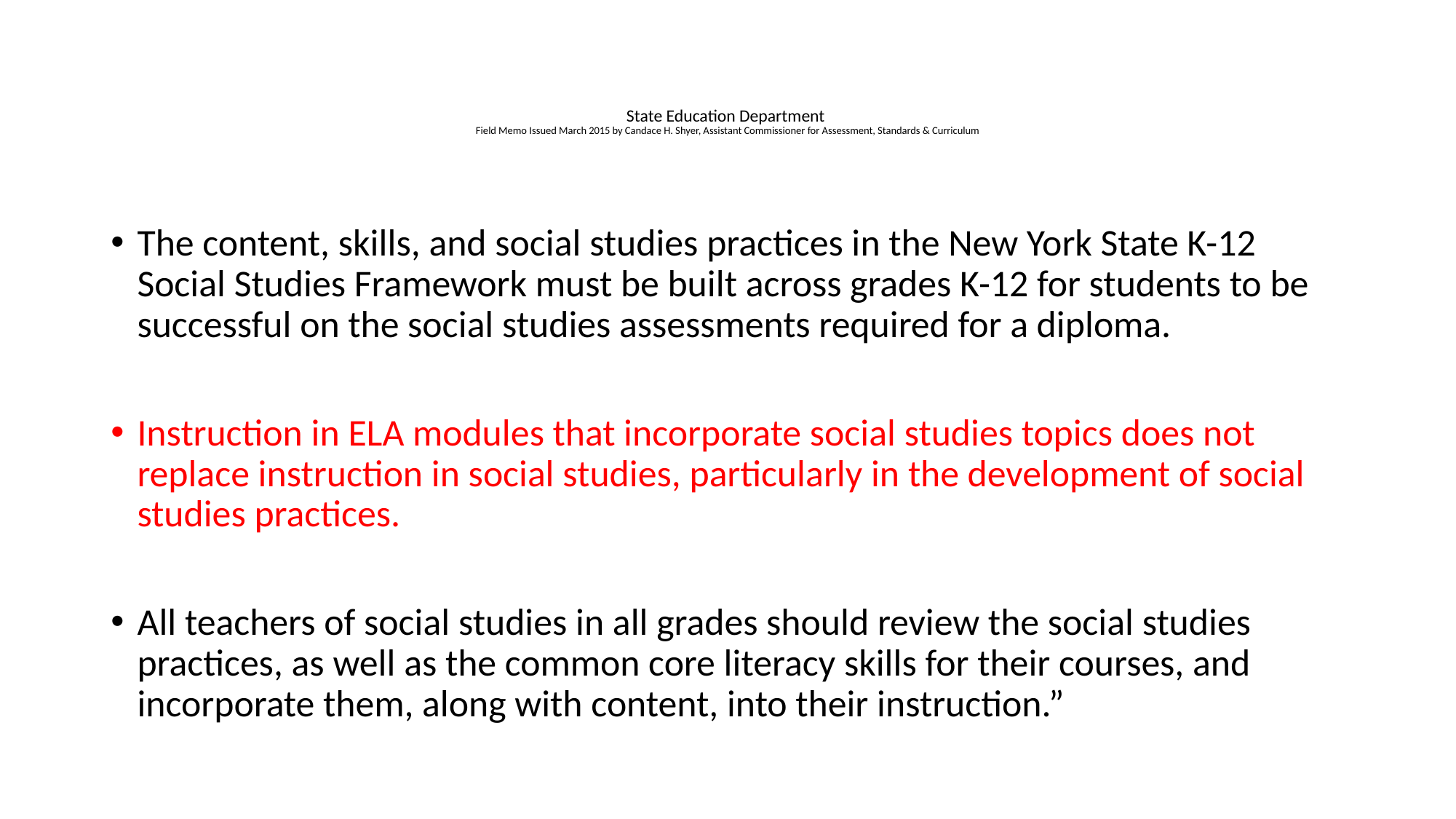

# State Education Department Field Memo Issued March 2015 by Candace H. Shyer, Assistant Commissioner for Assessment, Standards & Curriculum
The content, skills, and social studies practices in the New York State K-12 Social Studies Framework must be built across grades K-12 for students to be successful on the social studies assessments required for a diploma.

Instruction in ELA modules that incorporate social studies topics does not replace instruction in social studies, particularly in the development of social studies practices.

All teachers of social studies in all grades should review the social studies practices, as well as the common core literacy skills for their courses, and incorporate them, along with content, into their instruction.”